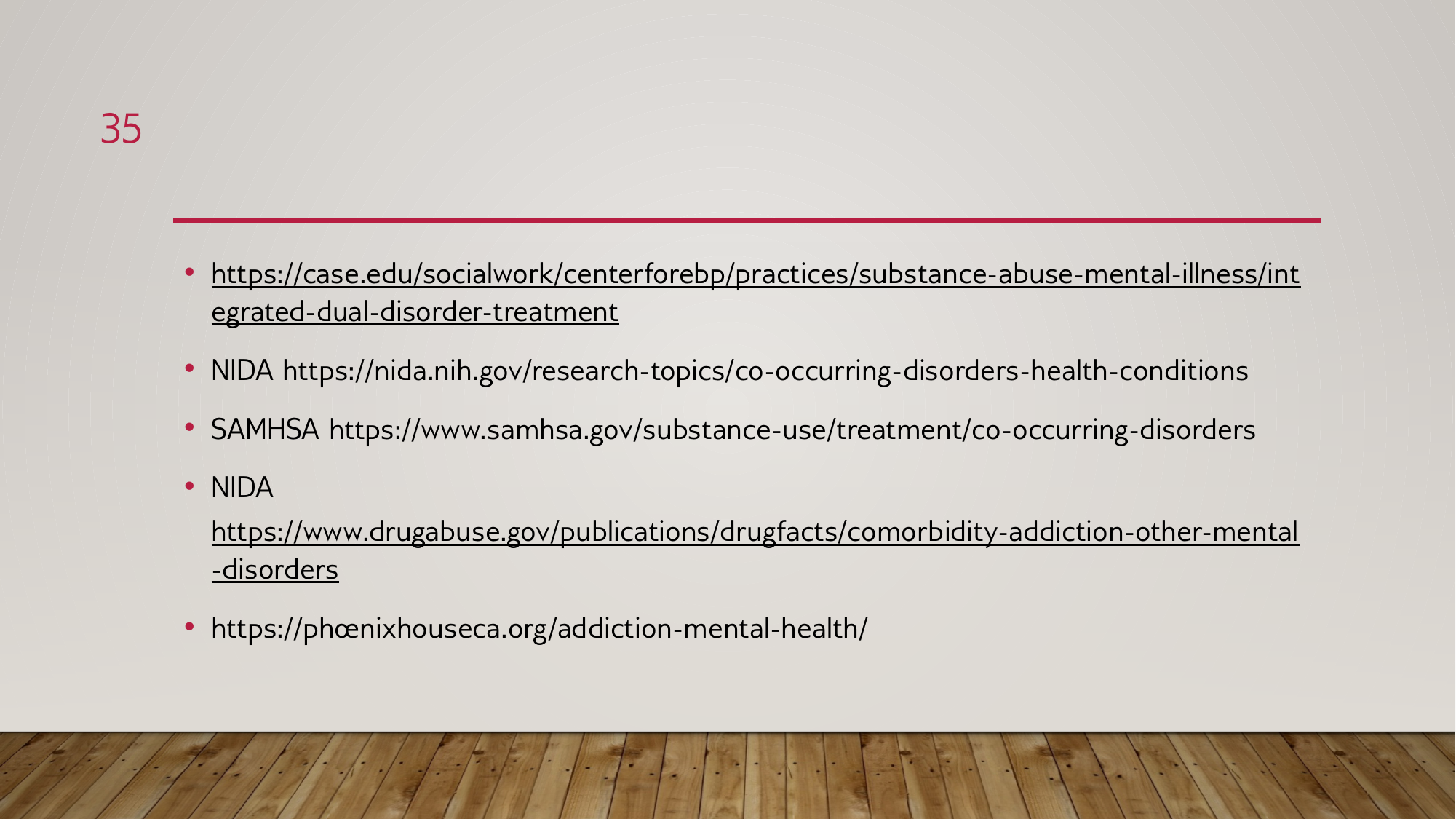

35
#
https://case.edu/socialwork/centerforebp/practices/substance-abuse-mental-illness/integrated-dual-disorder-treatment
NIDA https://nida.nih.gov/research-topics/co-occurring-disorders-health-conditions
SAMHSA https://www.samhsa.gov/substance-use/treatment/co-occurring-disorders
NIDA https://www.drugabuse.gov/publications/drugfacts/comorbidity-addiction-other-mental-disorders
https://phoenixhouseca.org/addiction-mental-health/